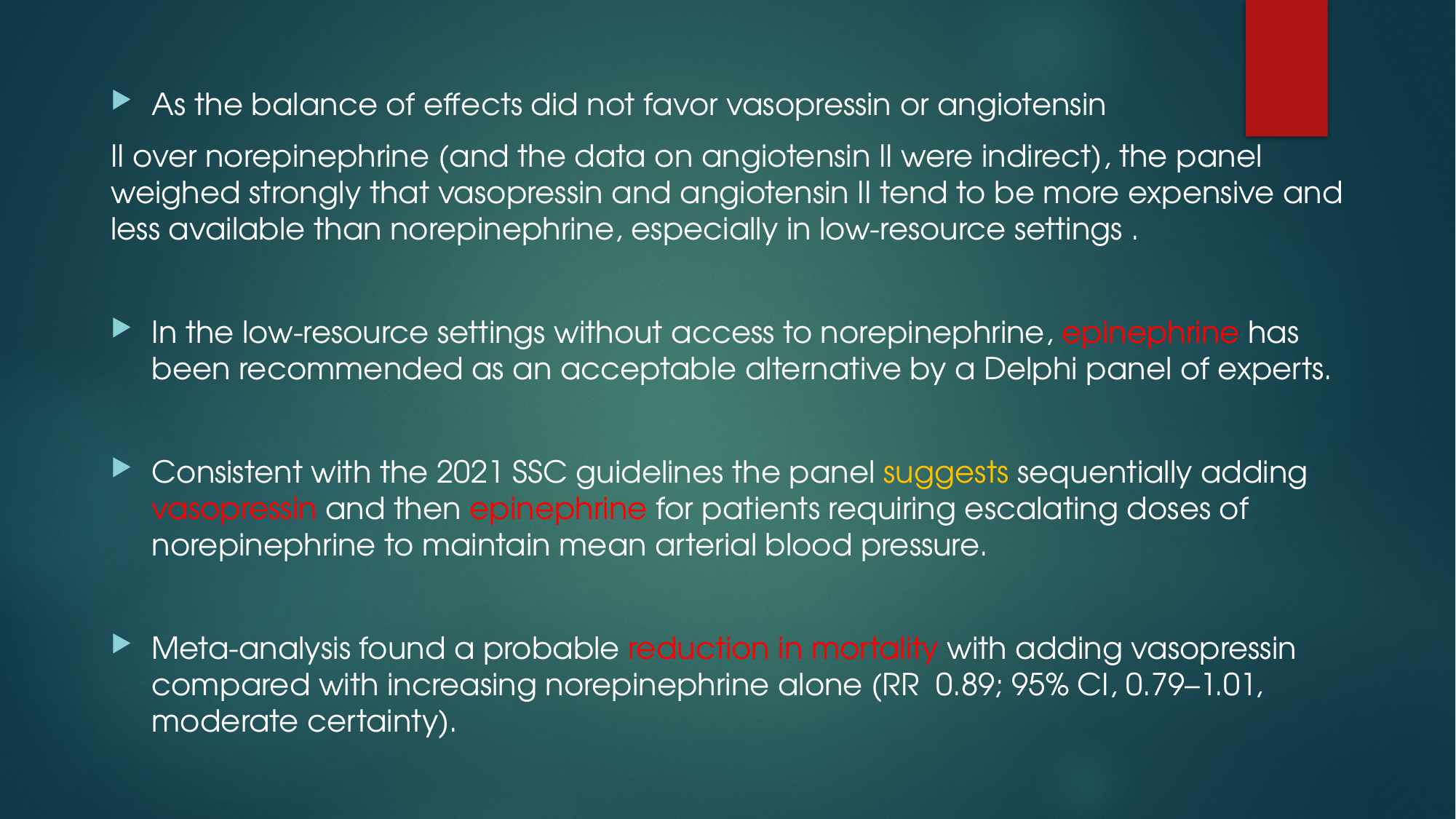

As the balance of effects did not favor vasopressin or angiotensin
II over norepinephrine (and the data on angiotensin II were indirect), the panel weighed strongly that vasopressin and angiotensin II tend to be more expensive and less available than norepinephrine, especially in low-resource settings .

In the low-resource settings without access to norepinephrine, epinephrine has been recommended as an acceptable alternative by a Delphi panel of experts.

Consistent with the 2021 SSC guidelines the panel suggests sequentially adding vasopressin and then epinephrine for patients requiring escalating doses of norepinephrine to maintain mean arterial blood pressure.

Meta-analysis found a probable reduction in mortality with adding vasopressin compared with increasing norepinephrine alone (RR  0.89; 95% CI, 0.79–1.01, moderate certainty).